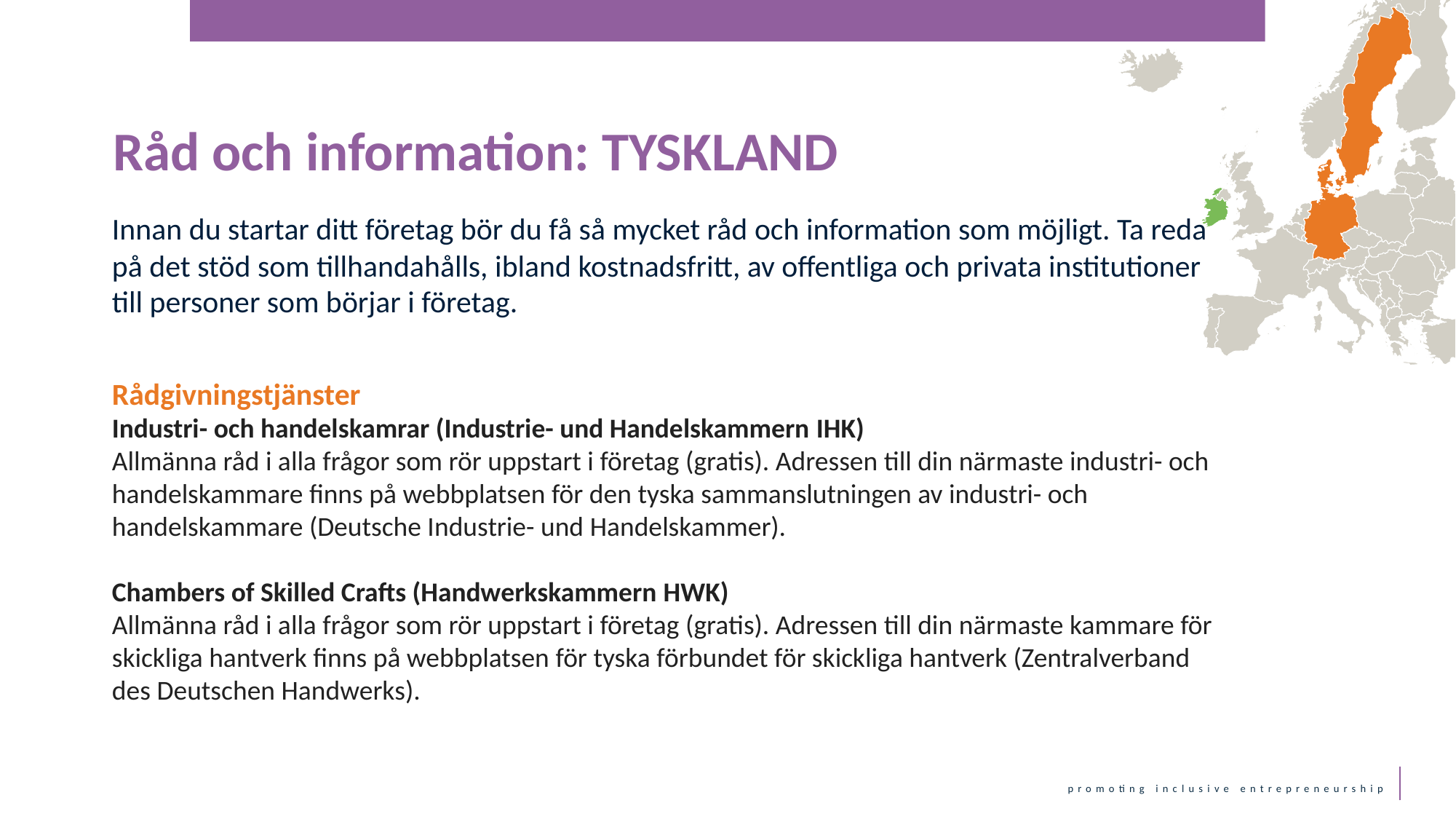

Råd och information: TYSKLAND
Innan du startar ditt företag bör du få så mycket råd och information som möjligt. Ta reda på det stöd som tillhandahålls, ibland kostnadsfritt, av offentliga och privata institutioner till personer som börjar i företag.
Rådgivningstjänster
Industri- och handelskamrar (Industrie- und Handelskammern IHK)
Allmänna råd i alla frågor som rör uppstart i företag (gratis). Adressen till din närmaste industri- och handelskammare finns på webbplatsen för den tyska sammanslutningen av industri- och handelskammare (Deutsche Industrie- und Handelskammer).

Chambers of Skilled Crafts (Handwerkskammern HWK)
Allmänna råd i alla frågor som rör uppstart i företag (gratis). Adressen till din närmaste kammare för skickliga hantverk finns på webbplatsen för tyska förbundet för skickliga hantverk (Zentralverband des Deutschen Handwerks).